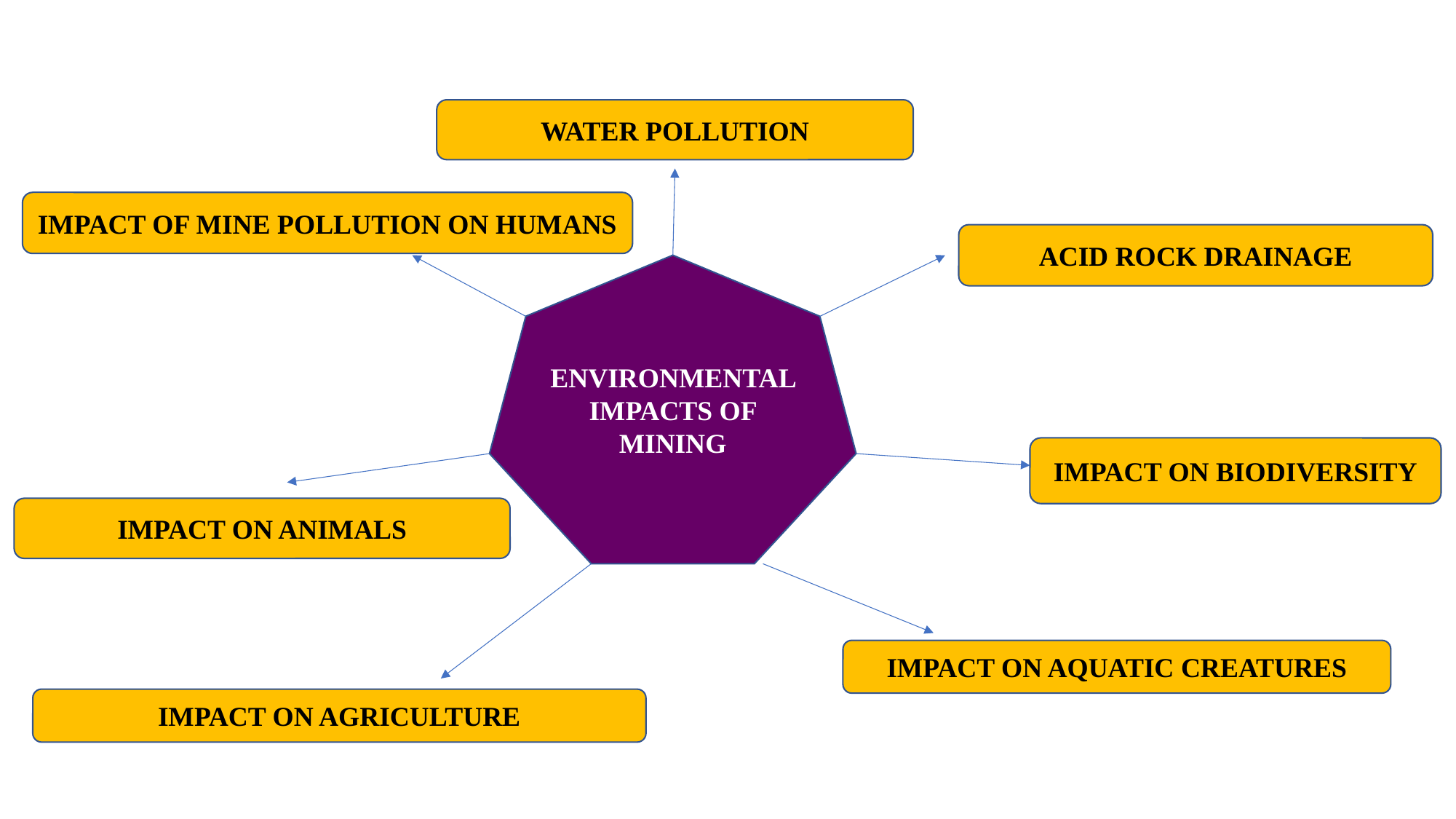

WATER POLLUTION
IMPACT OF MINE POLLUTION ON HUMANS
ACID ROCK DRAINAGE
ENVIRONMENTAL IMPACTS OF MINING
IMPACT ON BIODIVERSITY
IMPACT ON ANIMALS
IMPACT ON AQUATIC CREATURES
IMPACT ON AGRICULTURE